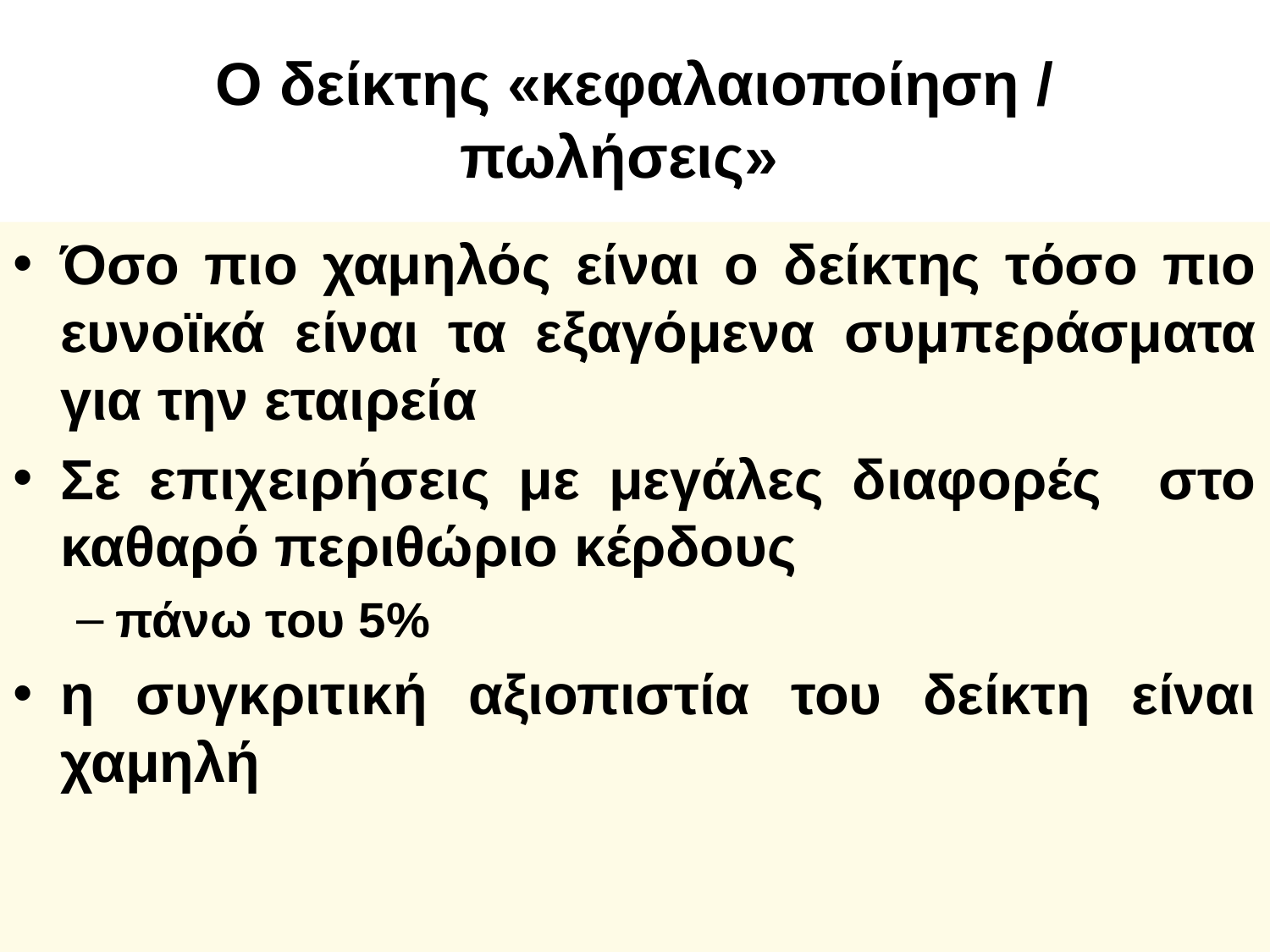

# Ο δείκτης «κεφαλαιοποίηση / πωλήσεις»
Όσο πιο χαμηλός είναι ο δείκτης τόσο πιο ευνοϊκά είναι τα εξαγόμενα συμπεράσματα για την εταιρεία
Σε επιχειρήσεις με μεγάλες διαφορές  στο καθαρό περιθώριο κέρδους
πάνω του 5%
η συγκριτική αξιοπιστία του δείκτη είναι χαμηλή